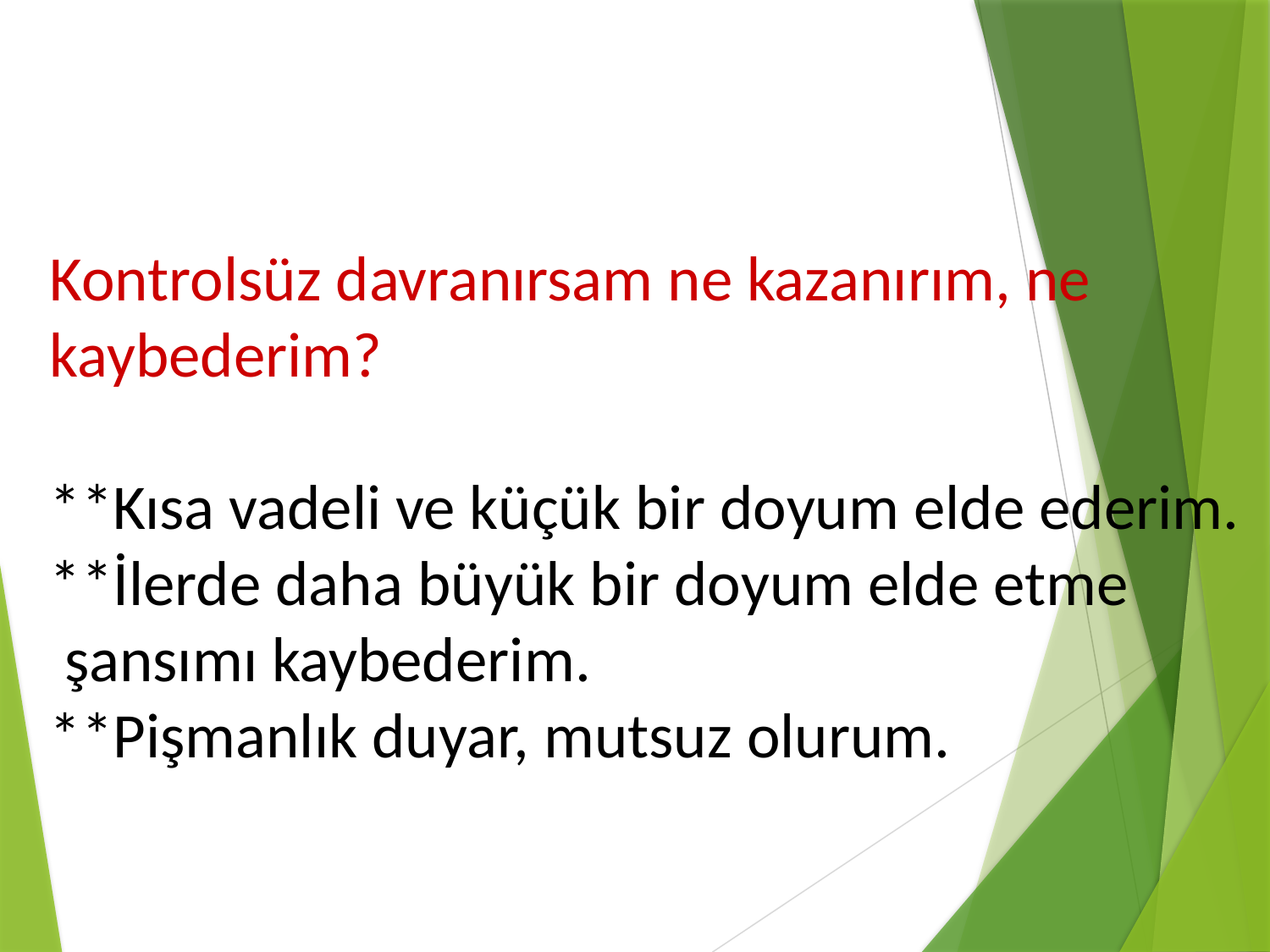

Kontrolsüz davranırsam ne kazanırım, ne
kaybederim?

**Kısa vadeli ve küçük bir doyum elde ederim.
**İlerde daha büyük bir doyum elde etme
 şansımı kaybederim.
**Pişmanlık duyar, mutsuz olurum.